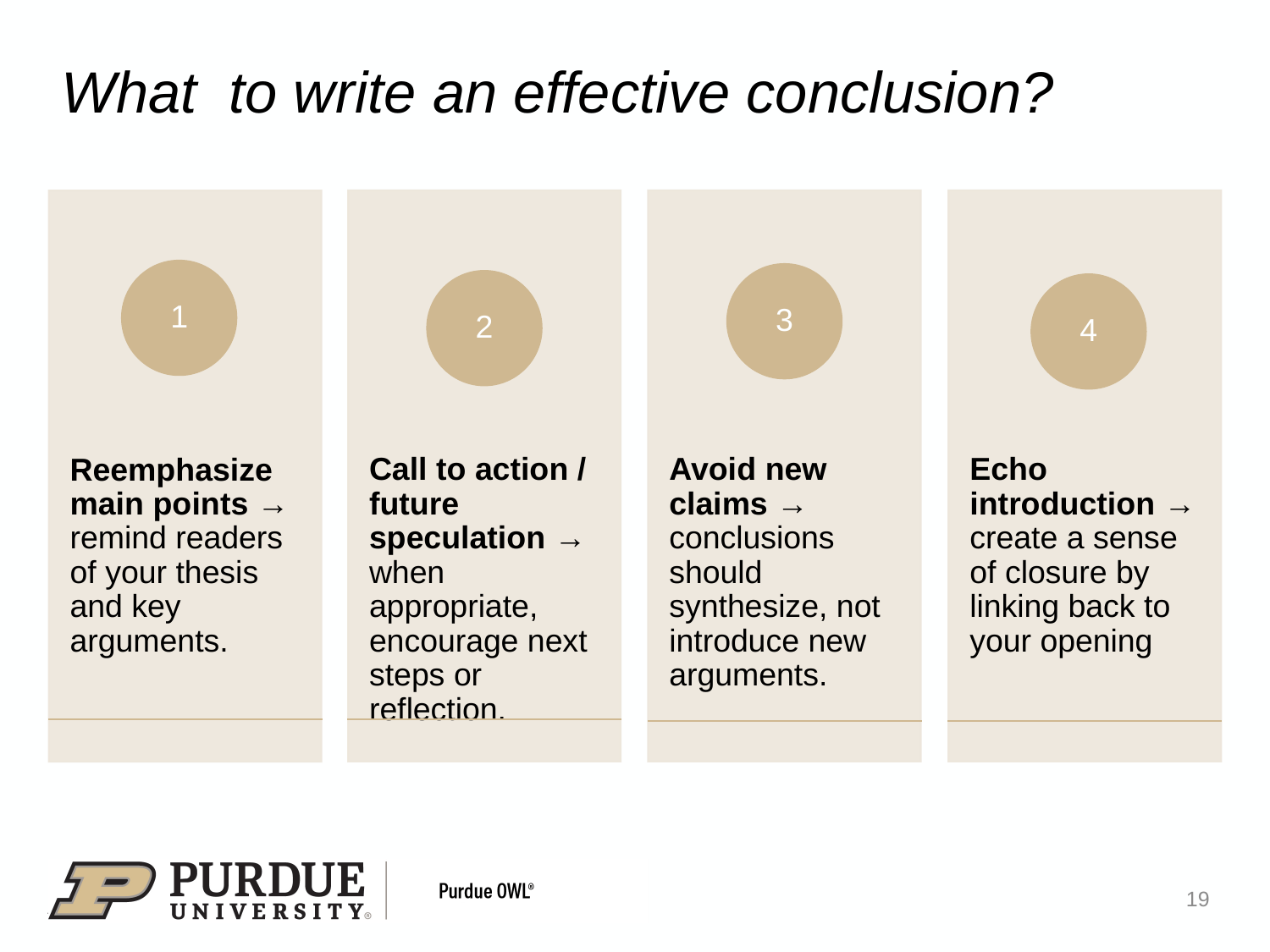

# What  to write an effective conclusion?
Reemphasize main points → remind readers of your thesis and key arguments.
1
Call to action / future speculation → when appropriate, encourage next steps or reflection.
2
Avoid new claims → conclusions should synthesize, not introduce new arguments.
3
Echo introduction → create a sense of closure by linking back to your opening
4
19